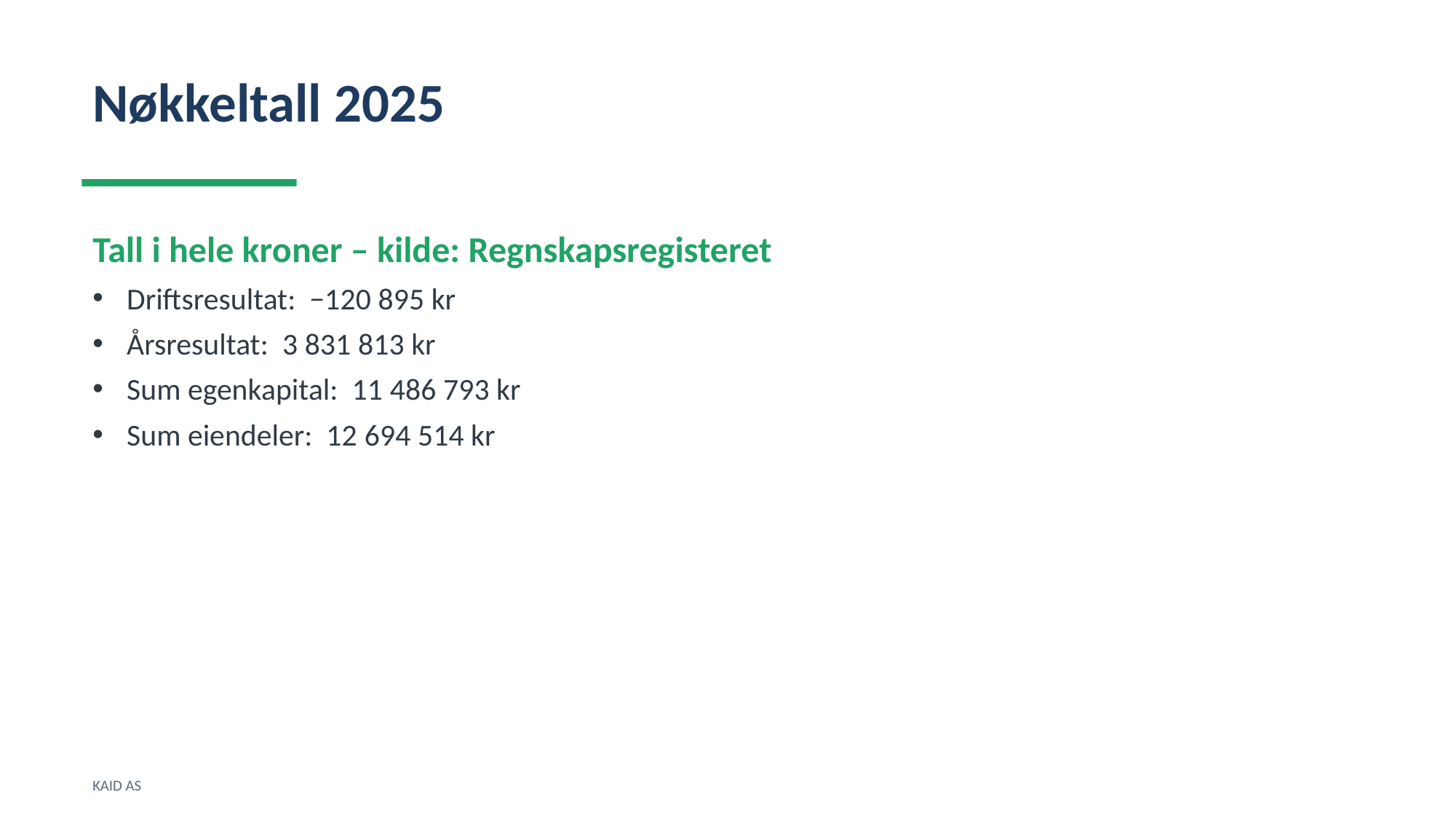

Nøkkeltall 2025

Tall i hele kroner – kilde: Regnskapsregisteret
Driftsresultat:  −120 895 kr
Årsresultat:  3 831 813 kr
Sum egenkapital:  11 486 793 kr
Sum eiendeler:  12 694 514 kr
KAID AS